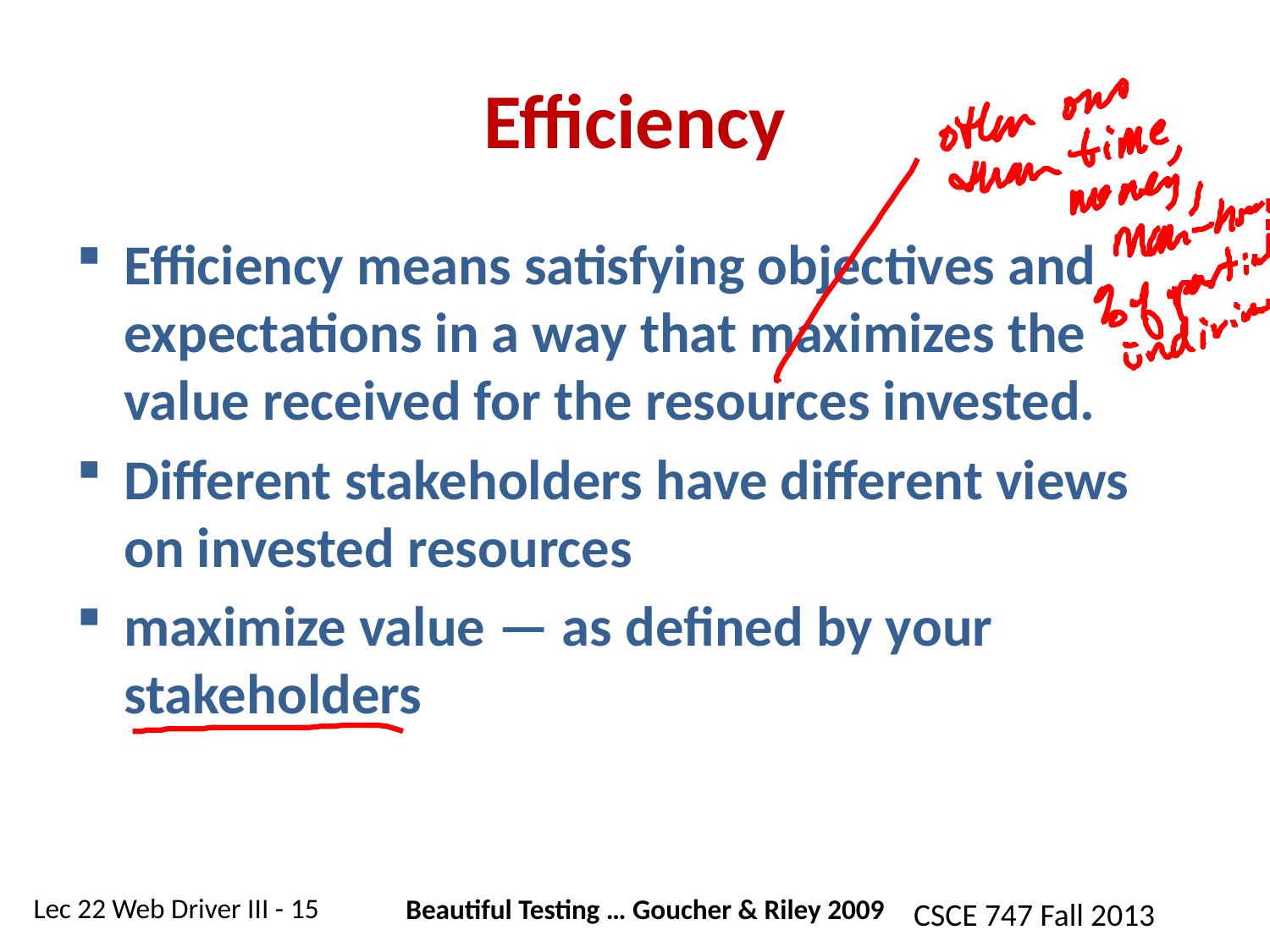

# Efficiency

Efficiency means satisfying objectives and expectations in a way that maximizes the value received for the resources invested.
Different stakeholders have different views on invested resources
maximize value — as defined by your stakeholders

Beautiful Testing … Goucher & Riley 2009